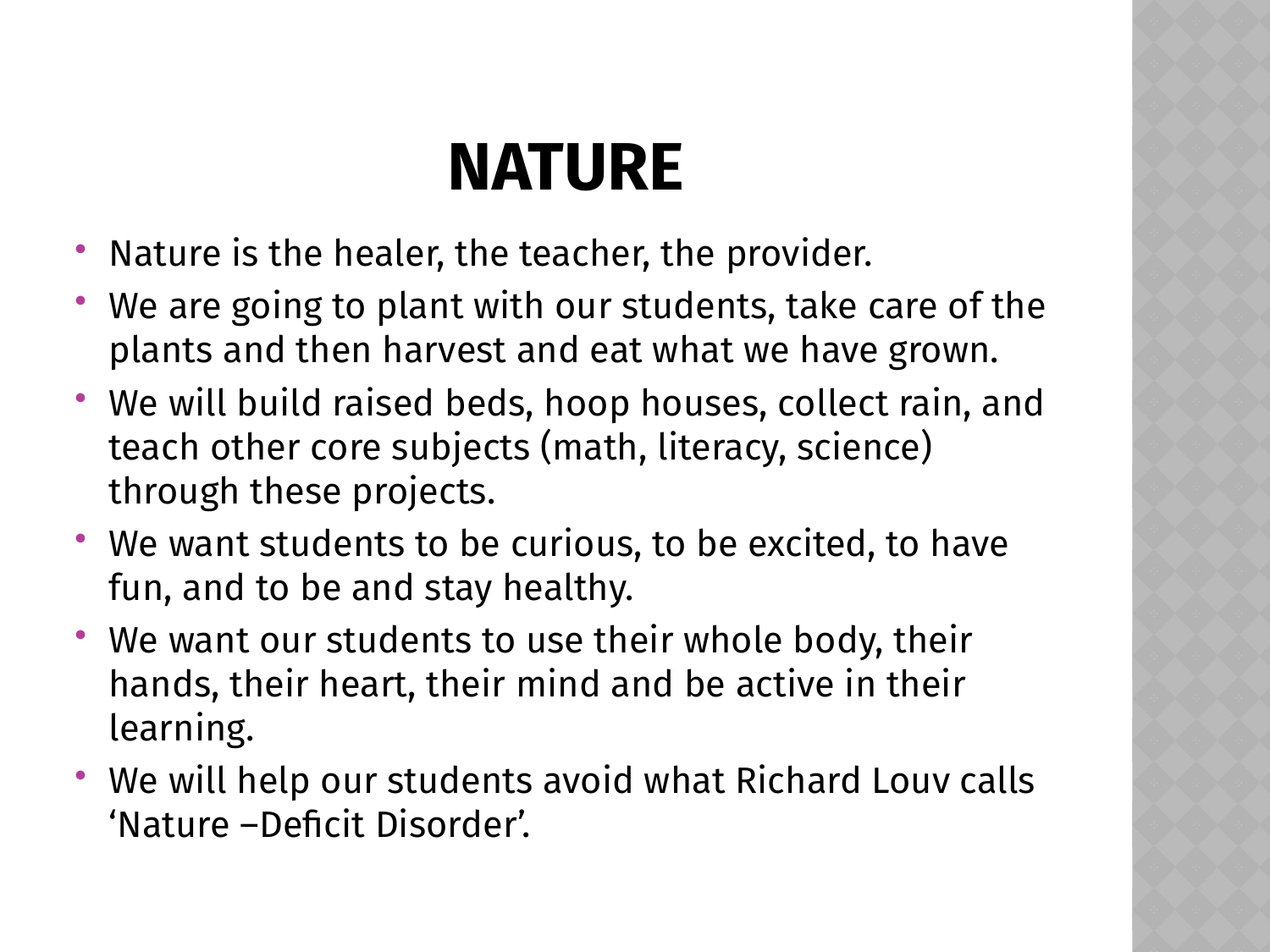

# nature
Nature is the healer, the teacher, the provider.
We are going to plant with our students, take care of the plants and then harvest and eat what we have grown.
We will build raised beds, hoop houses, collect rain, and teach other core subjects (math, literacy, science) through these projects.
We want students to be curious, to be excited, to have fun, and to be and stay healthy.
We want our students to use their whole body, their hands, their heart, their mind and be active in their learning.
We will help our students avoid what Richard Louv calls ‘Nature –Deficit Disorder’.